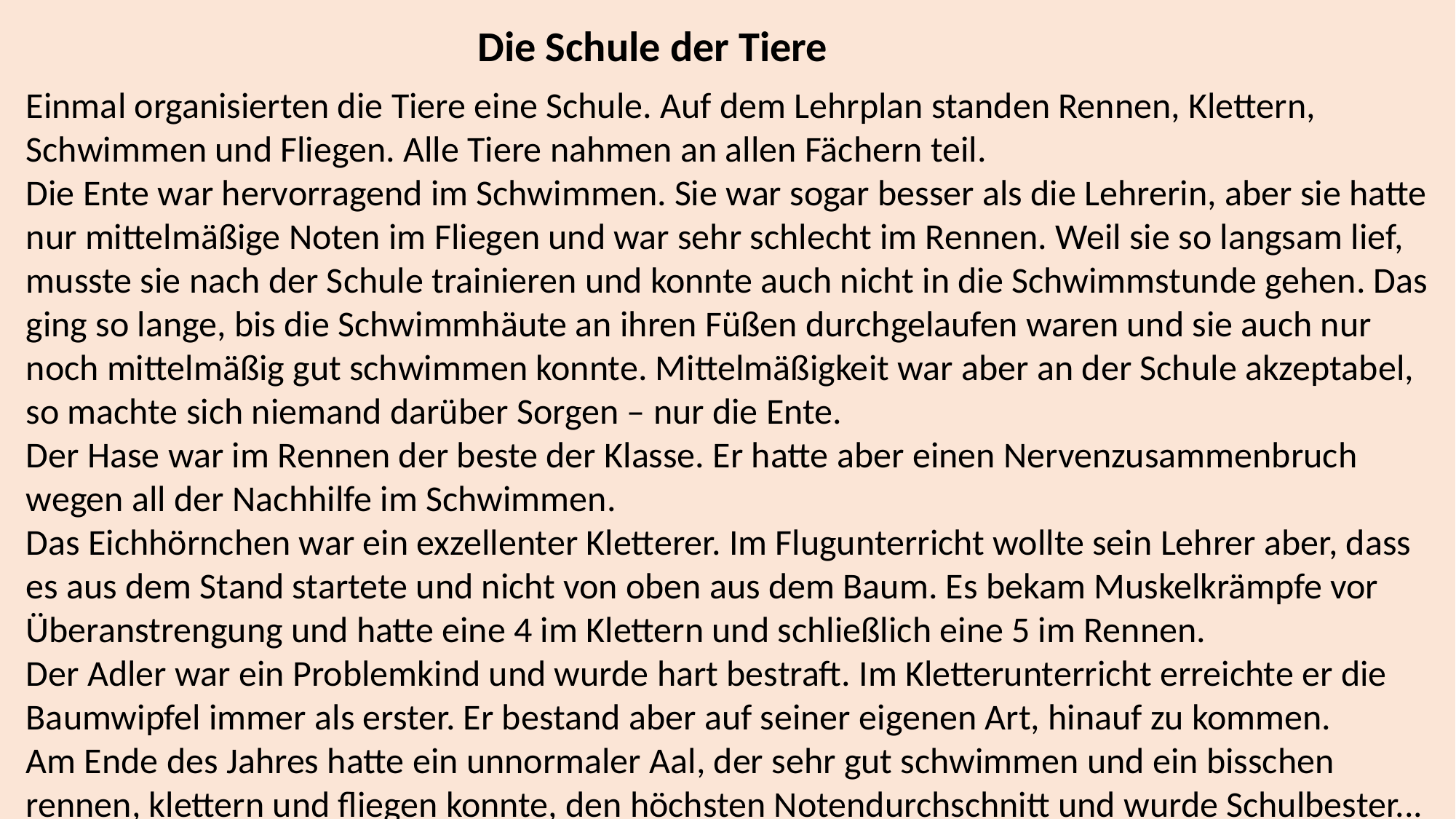

Die Schule der Tiere
Einmal organisierten die Tiere eine Schule. Auf dem Lehrplan standen Rennen, Klettern, Schwimmen und Fliegen. Alle Tiere nahmen an allen Fächern teil.
Die Ente war hervorragend im Schwimmen. Sie war sogar besser als die Lehrerin, aber sie hatte nur mittelmäßige Noten im Fliegen und war sehr schlecht im Rennen. Weil sie so langsam lief, musste sie nach der Schule trainieren und konnte auch nicht in die Schwimmstunde gehen. Das ging so lange, bis die Schwimmhäute an ihren Füßen durchgelaufen waren und sie auch nur noch mittelmäßig gut schwimmen konnte. Mittelmäßigkeit war aber an der Schule akzeptabel, so machte sich niemand darüber Sorgen – nur die Ente.
Der Hase war im Rennen der beste der Klasse. Er hatte aber einen Nervenzusammenbruch wegen all der Nachhilfe im Schwimmen.
Das Eichhörnchen war ein exzellenter Kletterer. Im Flugunterricht wollte sein Lehrer aber, dass es aus dem Stand startete und nicht von oben aus dem Baum. Es bekam Muskelkrämpfe vor Überanstrengung und hatte eine 4 im Klettern und schließlich eine 5 im Rennen.
Der Adler war ein Problemkind und wurde hart bestraft. Im Kletterunterricht erreichte er die Baumwipfel immer als erster. Er bestand aber auf seiner eigenen Art, hinauf zu kommen.
Am Ende des Jahres hatte ein unnormaler Aal, der sehr gut schwimmen und ein bisschen rennen, klettern und fliegen konnte, den höchsten Notendurchschnitt und wurde Schulbester...